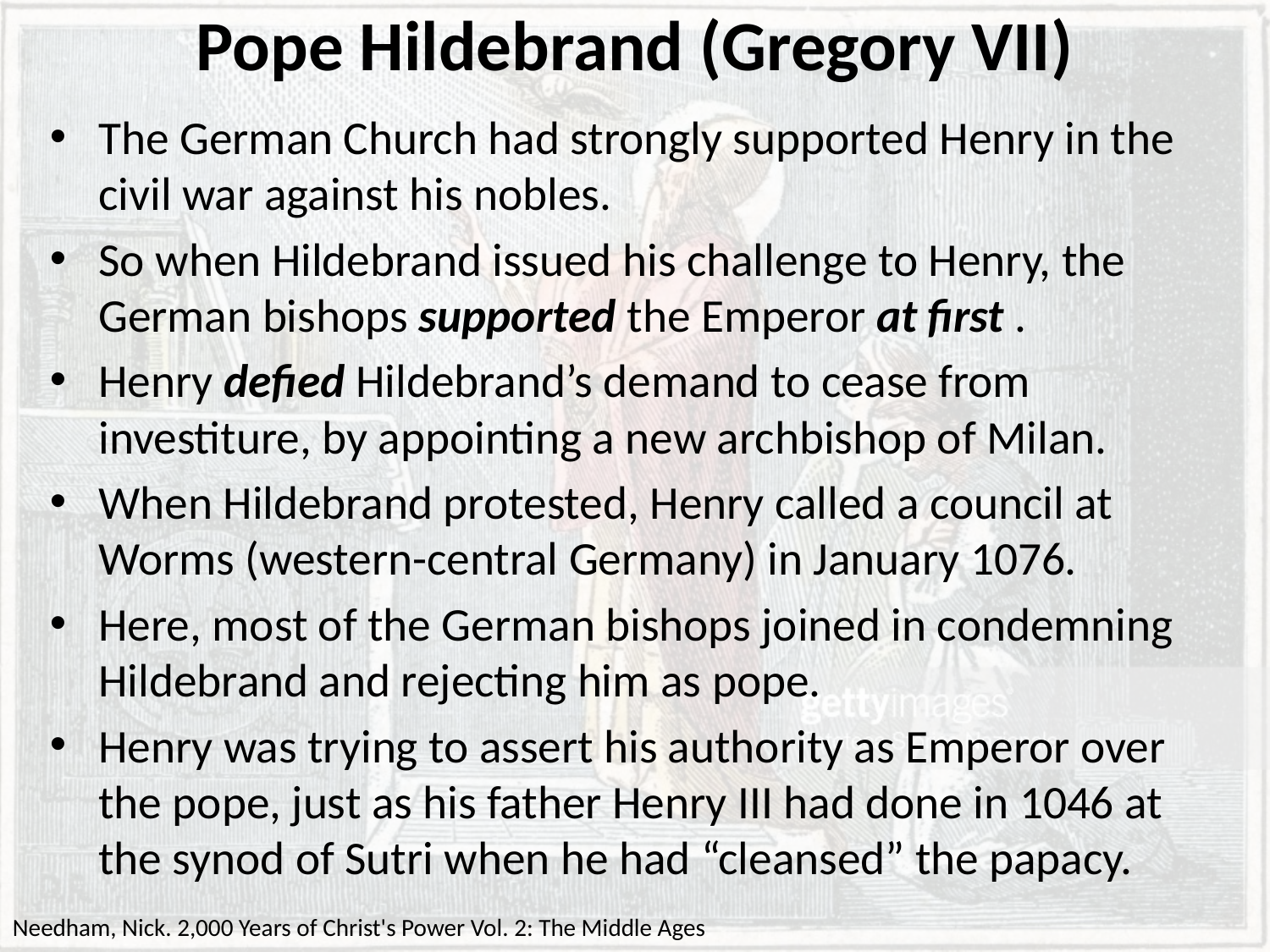

# Pope Hildebrand (Gregory VII)
The German Church had strongly supported Henry in the civil war against his nobles.
So when Hildebrand issued his challenge to Henry, the German bishops supported the Emperor at first .
Henry defied Hildebrand’s demand to cease from investiture, by appointing a new archbishop of Milan.
When Hildebrand protested, Henry called a council at Worms (western-central Germany) in January 1076.
Here, most of the German bishops joined in condemning Hildebrand and rejecting him as pope.
Henry was trying to assert his authority as Emperor over the pope, just as his father Henry III had done in 1046 at the synod of Sutri when he had “cleansed” the papacy.
Needham, Nick. 2,000 Years of Christ's Power Vol. 2: The Middle Ages